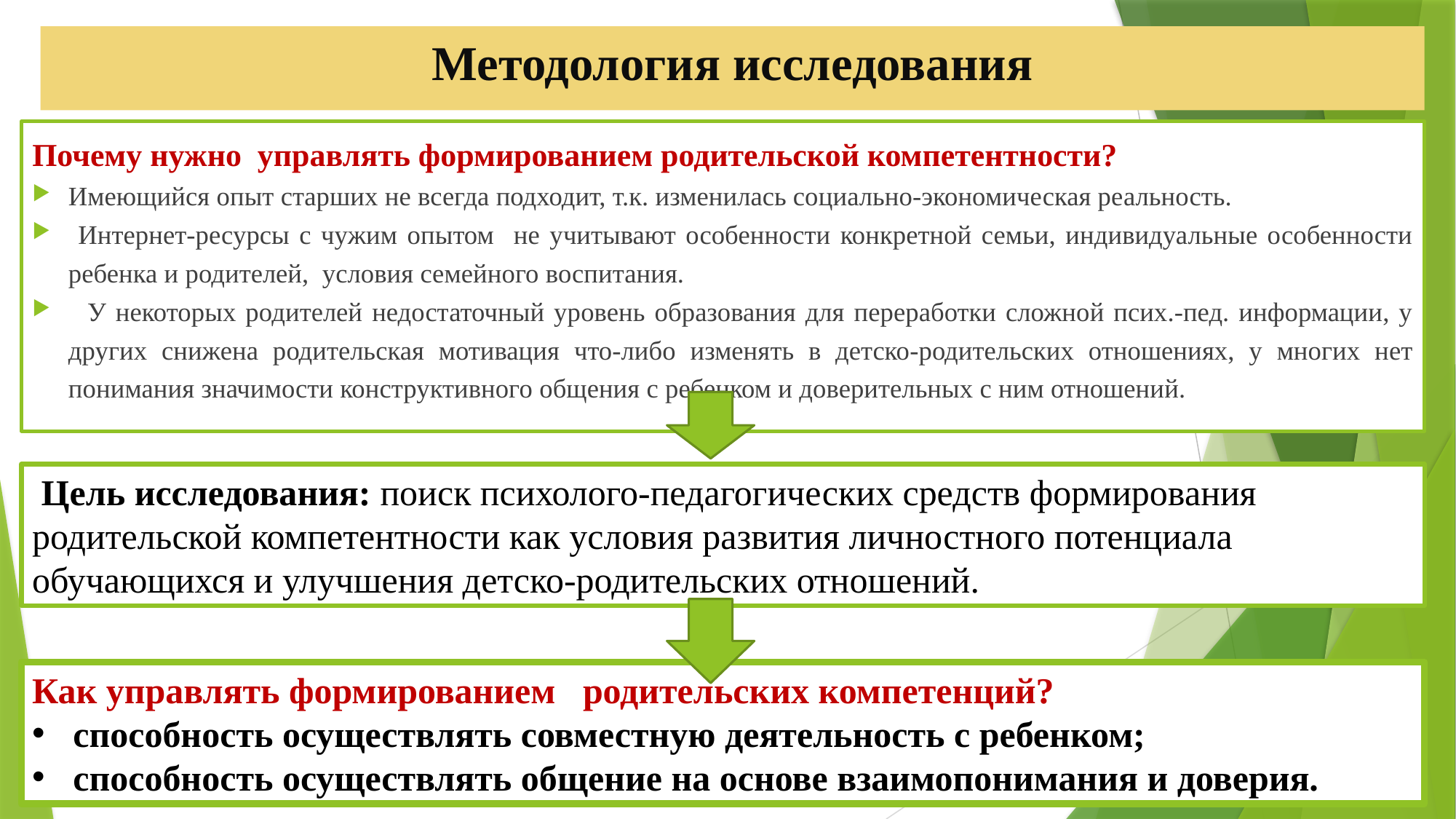

# Методология исследования
Почему нужно  управлять формированием родительской компетентности?
Имеющийся опыт старших не всегда подходит, т.к. изменилась социально-экономическая реальность.
 Интернет-ресурсы с чужим опытом  не учитывают особенности конкретной семьи, индивидуальные особенности ребенка и родителей,  условия семейного воспитания.
  У некоторых родителей недостаточный уровень образования для переработки сложной псих.-пед. информации, у других снижена родительская мотивация что-либо изменять в детско-родительских отношениях, у многих нет понимания значимости конструктивного общения с ребенком и доверительных с ним отношений.

 Цель исследования: поиск психолого-педагогических средств формирования родительской компетентности как условия развития личностного потенциала обучающихся и улучшения детско-родительских отношений.

Как управлять формированием   родительских компетенций?
способность осуществлять совместную деятельность с ребенком;
способность осуществлять общение на основе взаимопонимания и доверия.